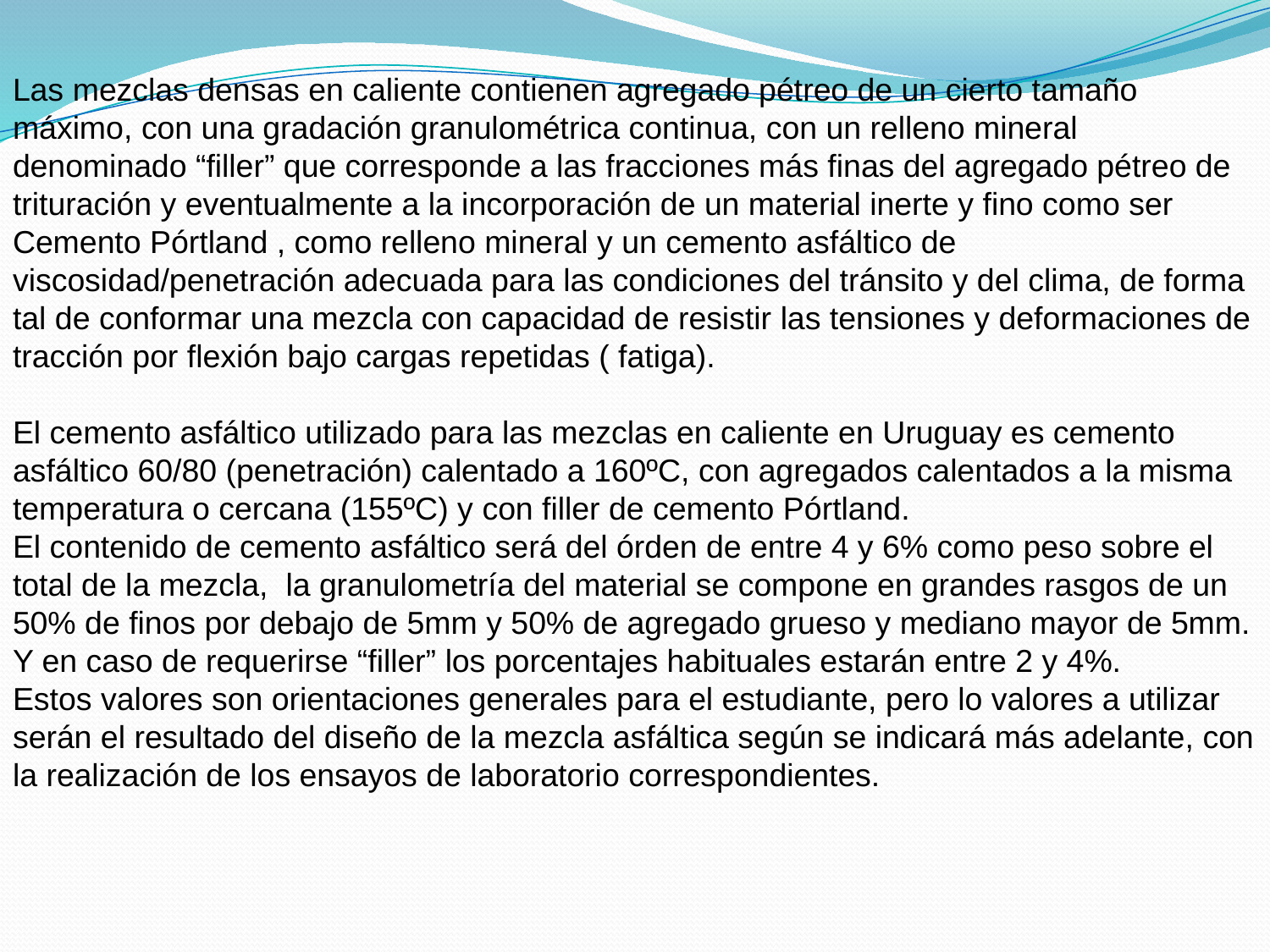

Las mezclas densas en caliente contienen agregado pétreo de un cierto tamaño máximo, con una gradación granulométrica continua, con un relleno mineral denominado “filler” que corresponde a las fracciones más finas del agregado pétreo de trituración y eventualmente a la incorporación de un material inerte y fino como ser Cemento Pórtland , como relleno mineral y un cemento asfáltico de viscosidad/penetración adecuada para las condiciones del tránsito y del clima, de forma tal de conformar una mezcla con capacidad de resistir las tensiones y deformaciones de tracción por flexión bajo cargas repetidas ( fatiga).

El cemento asfáltico utilizado para las mezclas en caliente en Uruguay es cemento asfáltico 60/80 (penetración) calentado a 160ºC, con agregados calentados a la misma temperatura o cercana (155ºC) y con filler de cemento Pórtland.
El contenido de cemento asfáltico será del órden de entre 4 y 6% como peso sobre el total de la mezcla,  la granulometría del material se compone en grandes rasgos de un 50% de finos por debajo de 5mm y 50% de agregado grueso y mediano mayor de 5mm. Y en caso de requerirse “filler” los porcentajes habituales estarán entre 2 y 4%.
Estos valores son orientaciones generales para el estudiante, pero lo valores a utilizar serán el resultado del diseño de la mezcla asfáltica según se indicará más adelante, con la realización de los ensayos de laboratorio correspondientes.